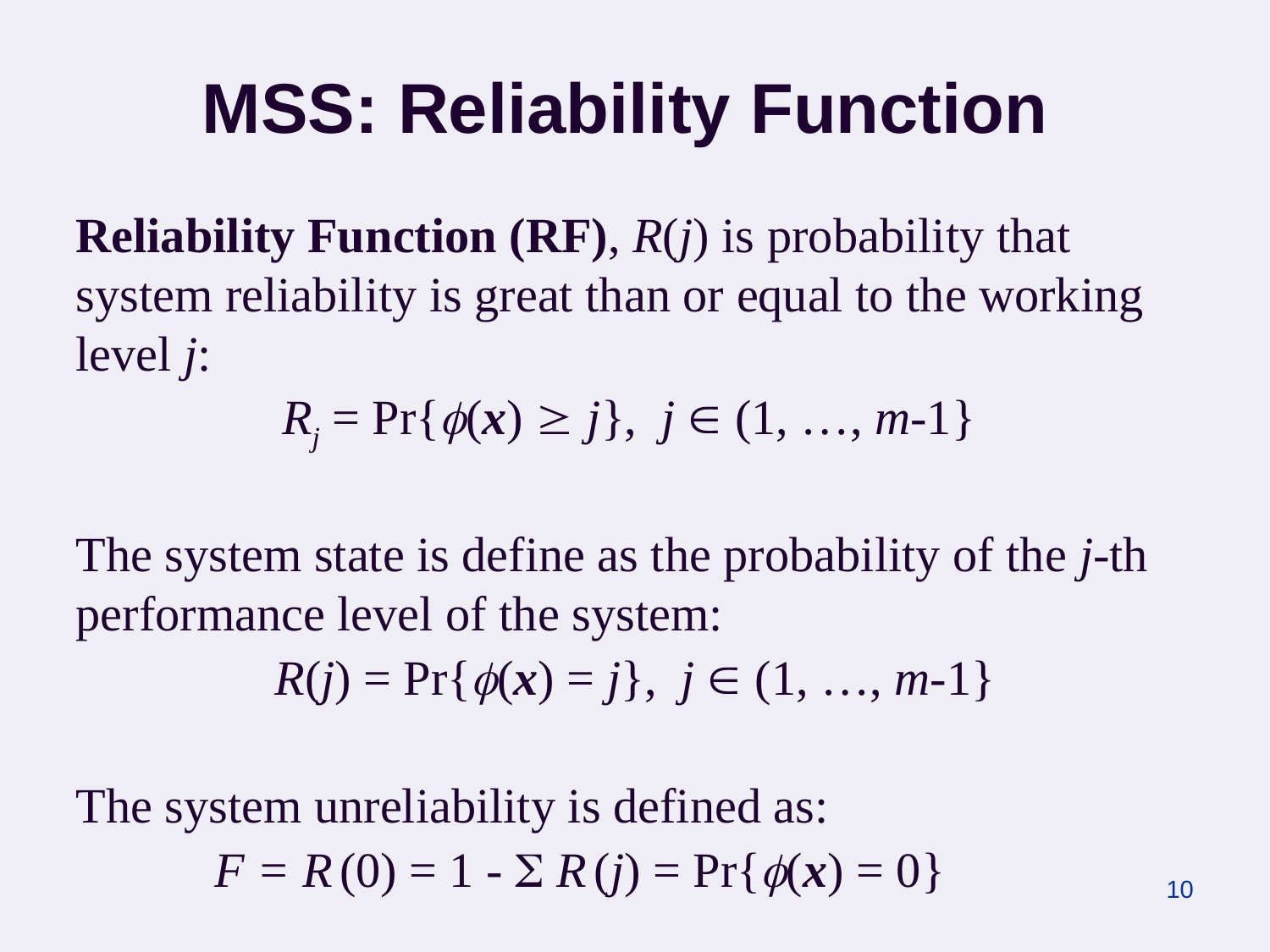

# MSS: Reliability Function
Reliability Function (RF), R(j) is probability that system reliability is great than or equal to the working level j:
Rj = Pr{φ(x) ≥ j},  j ∈ (1, …, m-1}

The system state is define as the probability of the j-th performance level of the system:
R(j) = Pr{φ(x) = j},  j ∈ (1, …, m-1}

The system unreliability is defined as:
F = R (0) = 1 - Σ R (j) = Pr{φ(x) = 0}
10